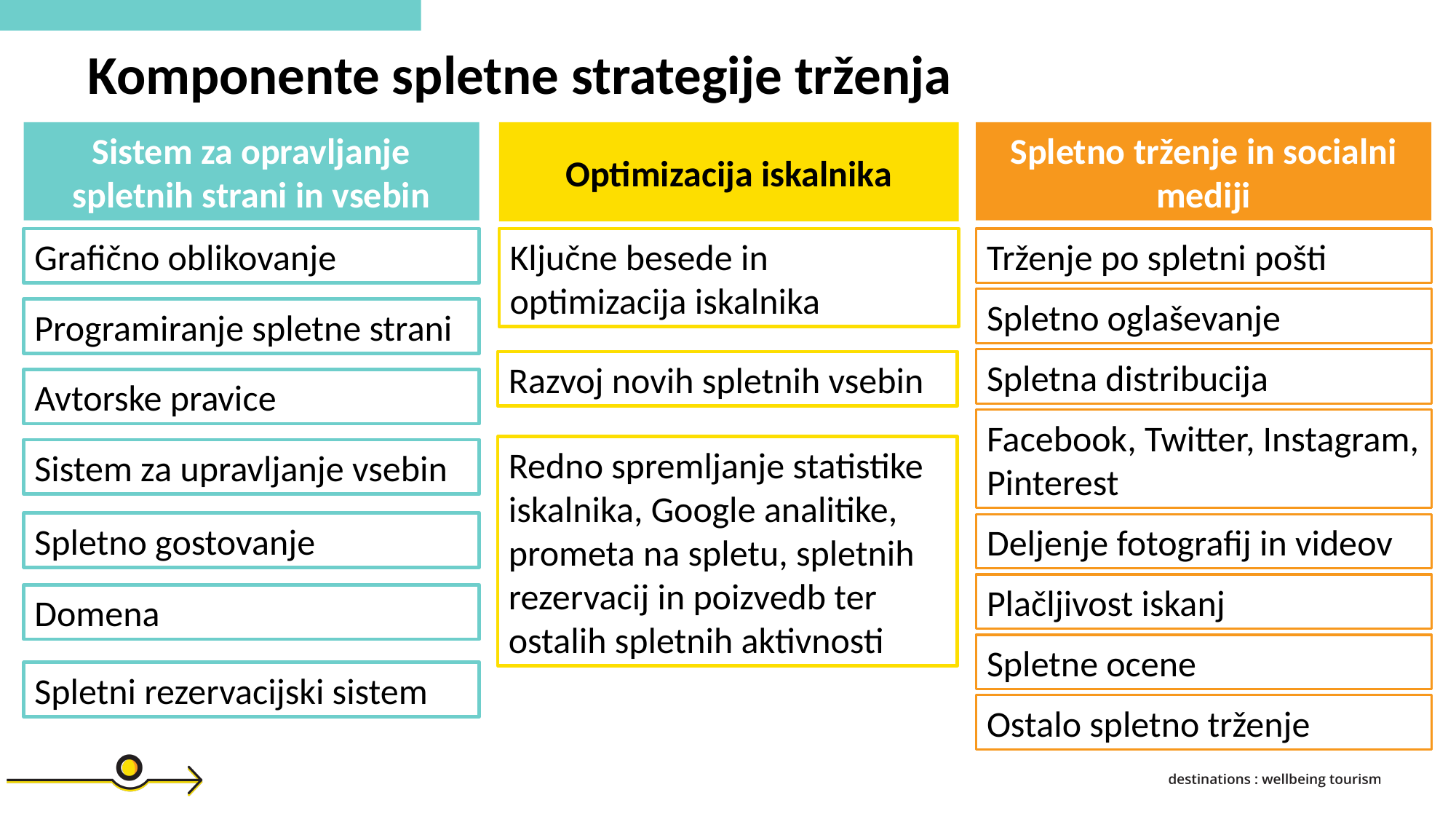

Komponente spletne strategije trženja
Sistem za opravljanje spletnih strani in vsebin
Optimizacija iskalnika
Spletno trženje in socialni mediji
Grafično oblikovanje
Ključne besede in optimizacija iskalnika
Trženje po spletni pošti
Spletno oglaševanje
Programiranje spletne strani
Spletna distribucija
Razvoj novih spletnih vsebin
Avtorske pravice
Facebook, Twitter, Instagram, Pinterest
Redno spremljanje statistike iskalnika, Google analitike, prometa na spletu, spletnih rezervacij in poizvedb ter ostalih spletnih aktivnosti
Sistem za upravljanje vsebin
Spletno gostovanje
Deljenje fotografij in videov
Plačljivost iskanj
Domena
Spletne ocene
Spletni rezervacijski sistem
Ostalo spletno trženje